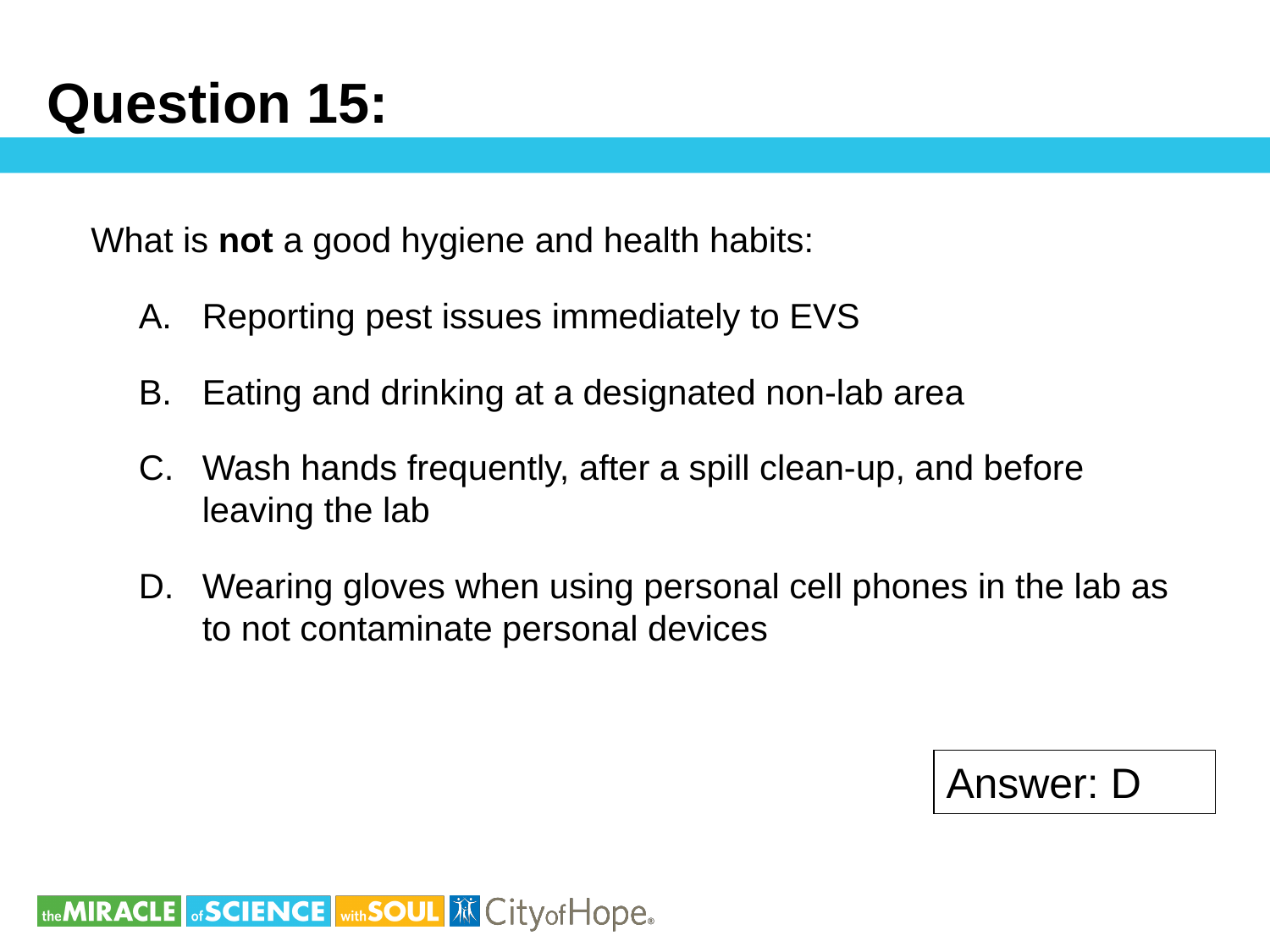

# Question 15:
What is not a good hygiene and health habits:
Reporting pest issues immediately to EVS
Eating and drinking at a designated non-lab area
Wash hands frequently, after a spill clean-up, and before leaving the lab
Wearing gloves when using personal cell phones in the lab as to not contaminate personal devices

Answer: D